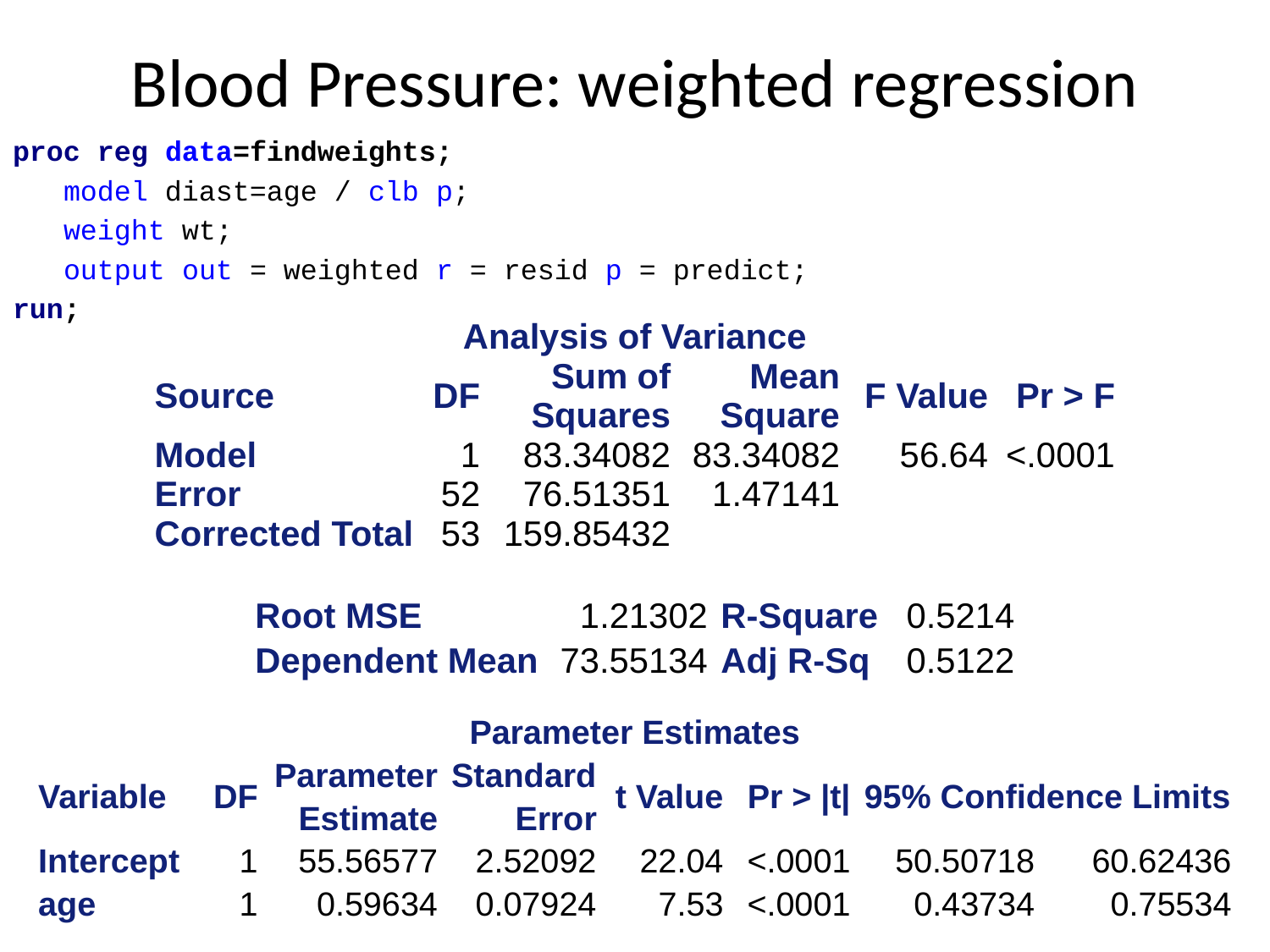

# Blood Pressure: weighted regression
proc reg data=findweights;
   model diast=age / clb p;
   weight wt;
   output out = weighted r = resid p = predict;
run;
| Analysis of Variance |  |  |  |  |  |
| --- | --- | --- | --- | --- | --- |
| Source | DF | Sum of Squares | Mean Square | F Value | Pr > F |
| Model | 1 | 83.34082 | 83.34082 | 56.64 | <.0001 |
| Error | 52 | 76.51351 | 1.47141 |  |  |
| Corrected Total | 53 | 159.85432 |  |  |  |
| Root MSE | 1.21302 | R-Square | 0.5214 |
| --- | --- | --- | --- |
| Dependent Mean | 73.55134 | Adj R-Sq | 0.5122 |
| Parameter Estimates |  |  |  |  |  |  |  |
| --- | --- | --- | --- | --- | --- | --- | --- |
| Variable | DF | Parameter Estimate | Standard Error | t Value | Pr > |t| | 95% Confidence Limits |  |
| Intercept | 1 | 55.56577 | 2.52092 | 22.04 | <.0001 | 50.50718 | 60.62436 |
| age | 1 | 0.59634 | 0.07924 | 7.53 | <.0001 | 0.43734 | 0.75534 |